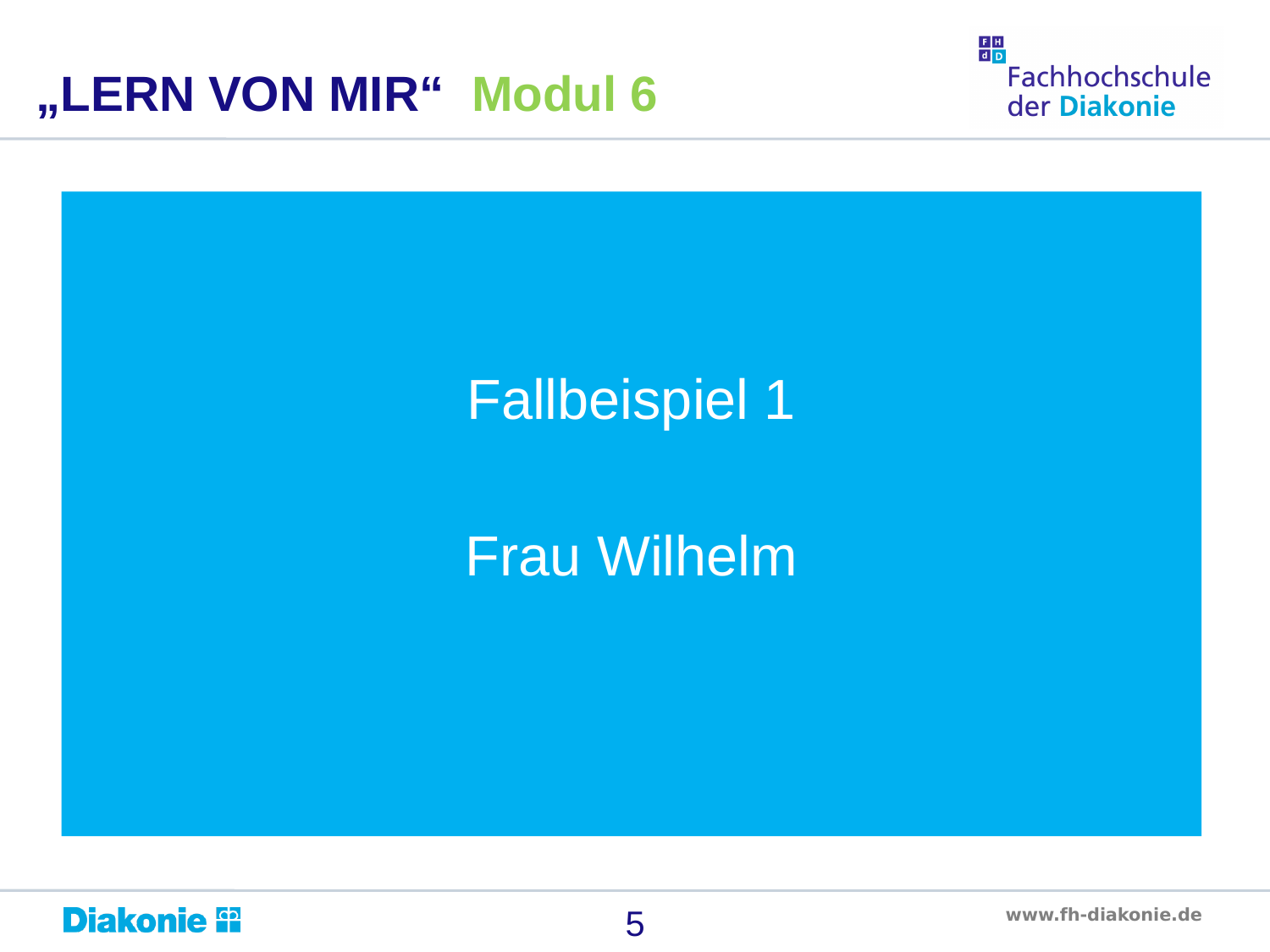

„LERN VON MIR“  Modul 6
Fallbeispiel 1

Frau Wilhelm

5